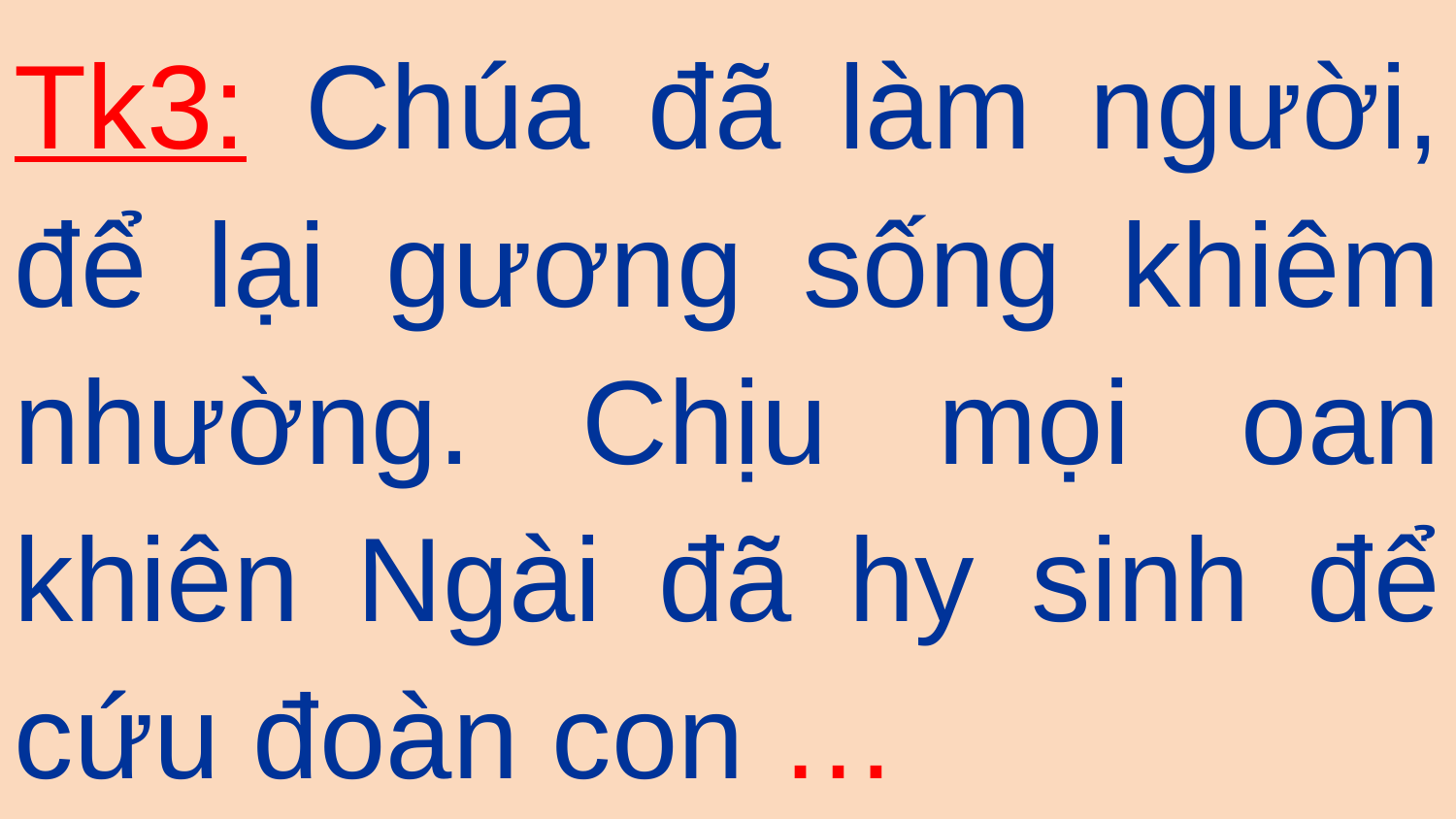

Tk3: Chúa đã làm người, để lại gương sống khiêm nhường. Chịu mọi oan khiên Ngài đã hy sinh để cứu đoàn con …